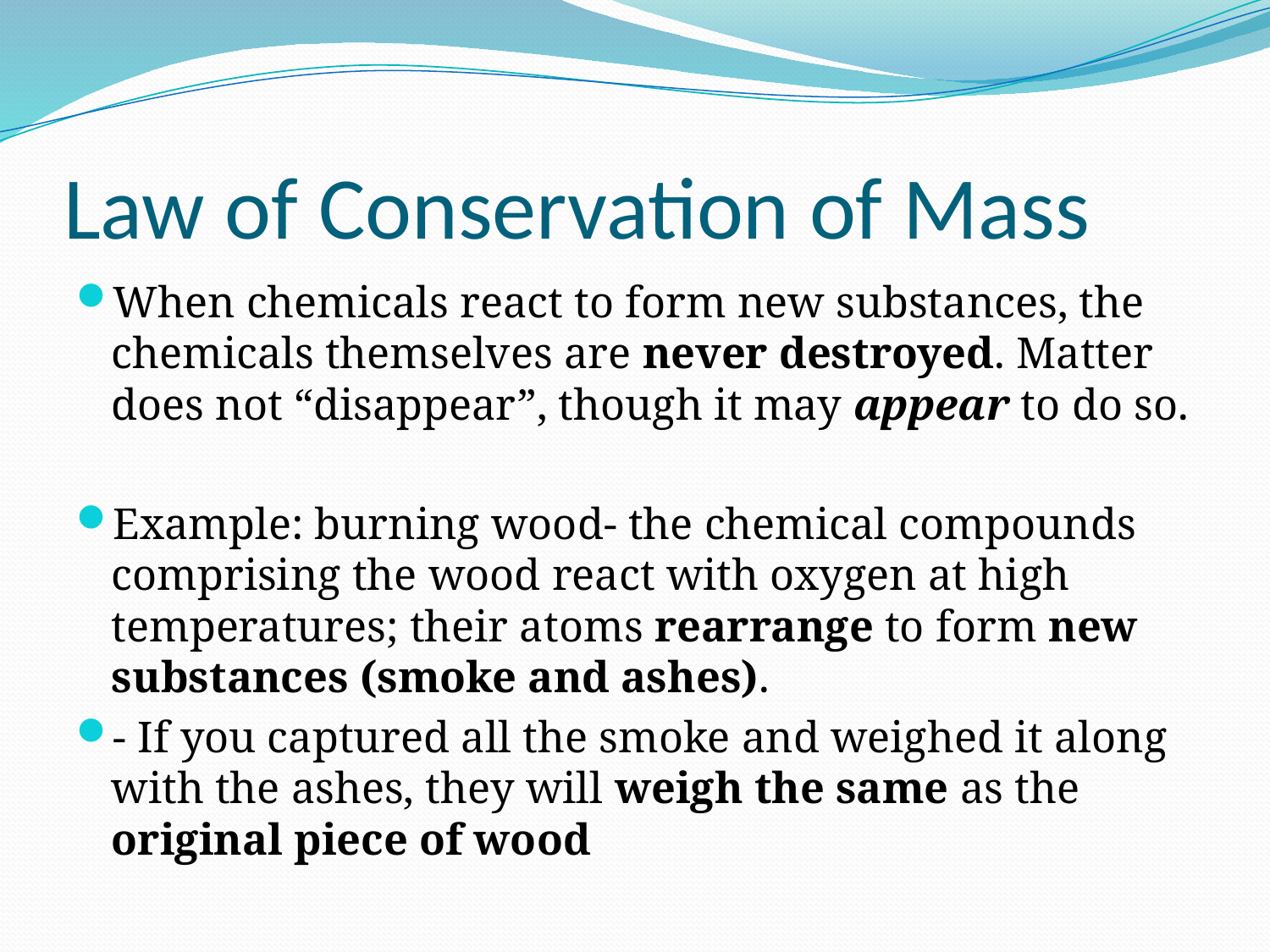

# Law of Conservation of Mass
When chemicals react to form new substances, the chemicals themselves are never destroyed. Matter does not “disappear”, though it may appear to do so.

Example: burning wood- the chemical compounds comprising the wood react with oxygen at high temperatures; their atoms rearrange to form new substances (smoke and ashes).
- If you captured all the smoke and weighed it along with the ashes, they will weigh the same as the original piece of wood